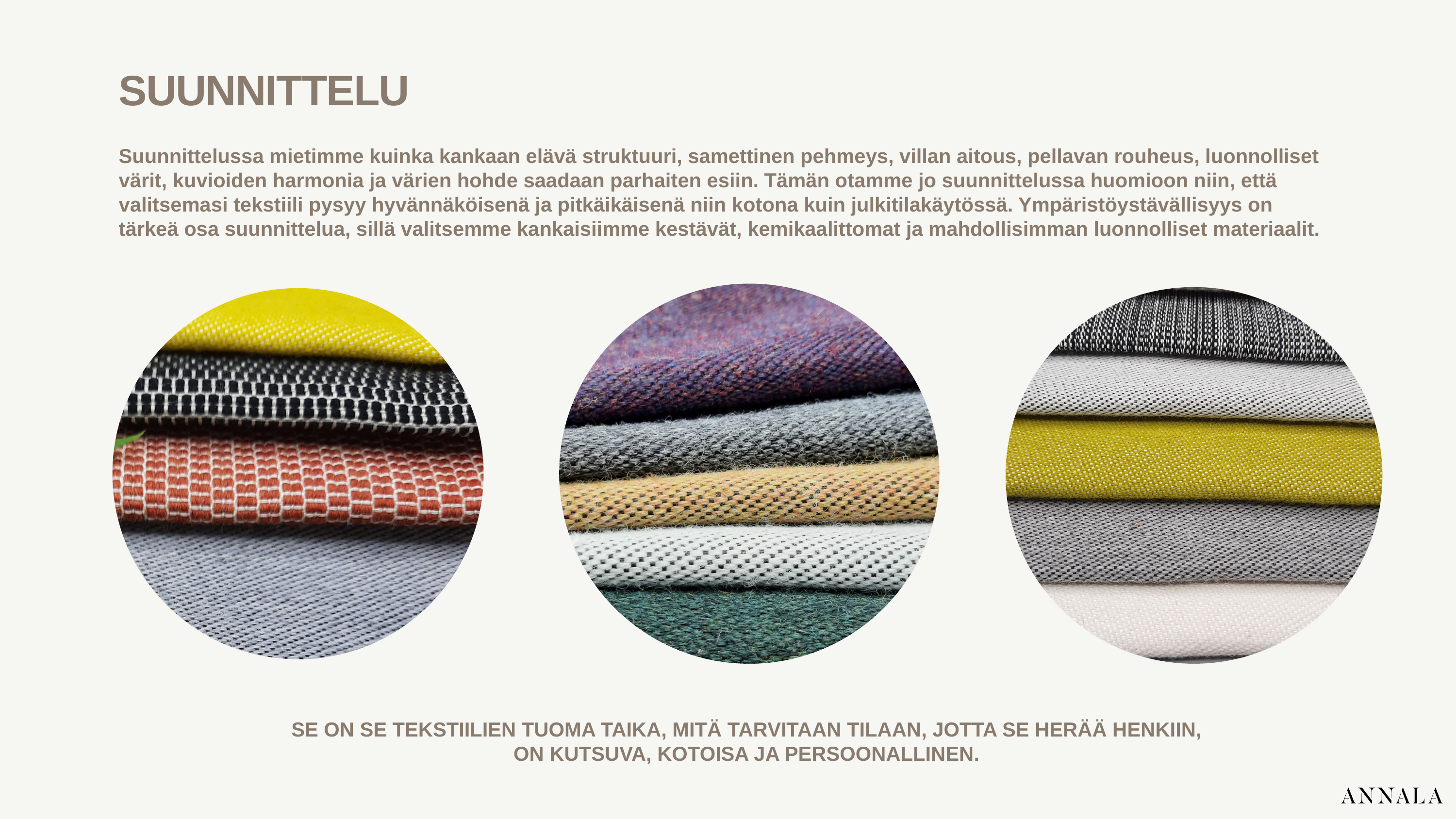

SUUNNITTELU
Suunnittelussa mietimme kuinka kankaan elävä struktuuri, samettinen pehmeys, villan aitous, pellavan rouheus, luonnolliset värit, kuvioiden harmonia ja värien hohde saadaan parhaiten esiin. Tämän otamme jo suunnittelussa huomioon niin, että valitsemasi tekstiili pysyy hyvännäköisenä ja pitkäikäisenä niin kotona kuin julkitilakäytössä. Ympäristöystävällisyys on tärkeä osa suunnittelua, sillä valitsemme kankaisiimme kestävät, kemikaalittomat ja mahdollisimman luonnolliset materiaalit.

SE ON SE TEKSTIILIEN TUOMA TAIKA, MITÄ TARVITAAN TILAAN, JOTTA SE HERÄÄ HENKIIN,
ON KUTSUVA, KOTOISA JA PERSOONALLINEN.